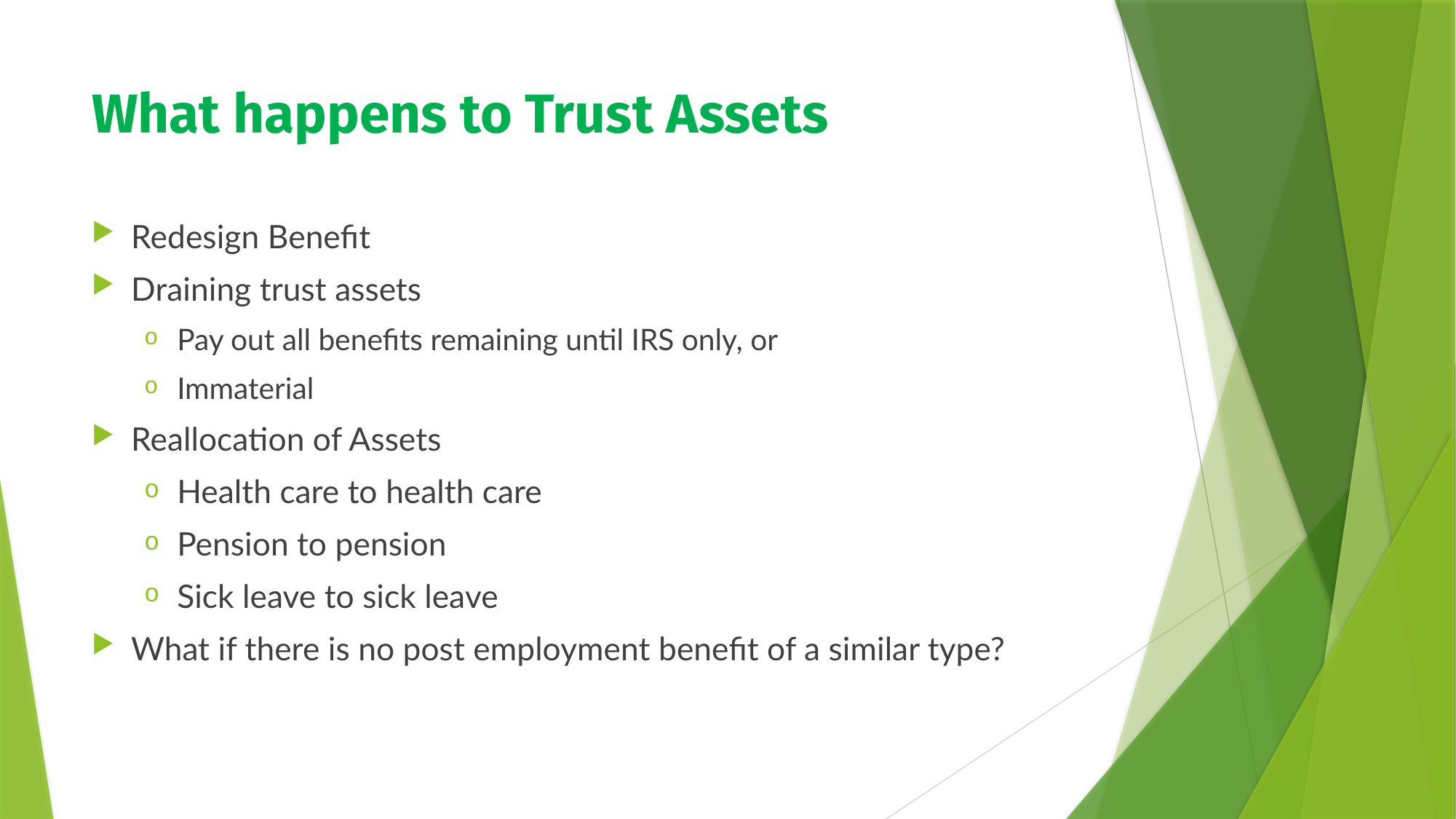

# What happens to Trust Assets
Redesign Benefit
Draining trust assets
Pay out all benefits remaining until IRS only, or
Immaterial
Reallocation of Assets
Health care to health care
Pension to pension
Sick leave to sick leave
What if there is no post employment benefit of a similar type?